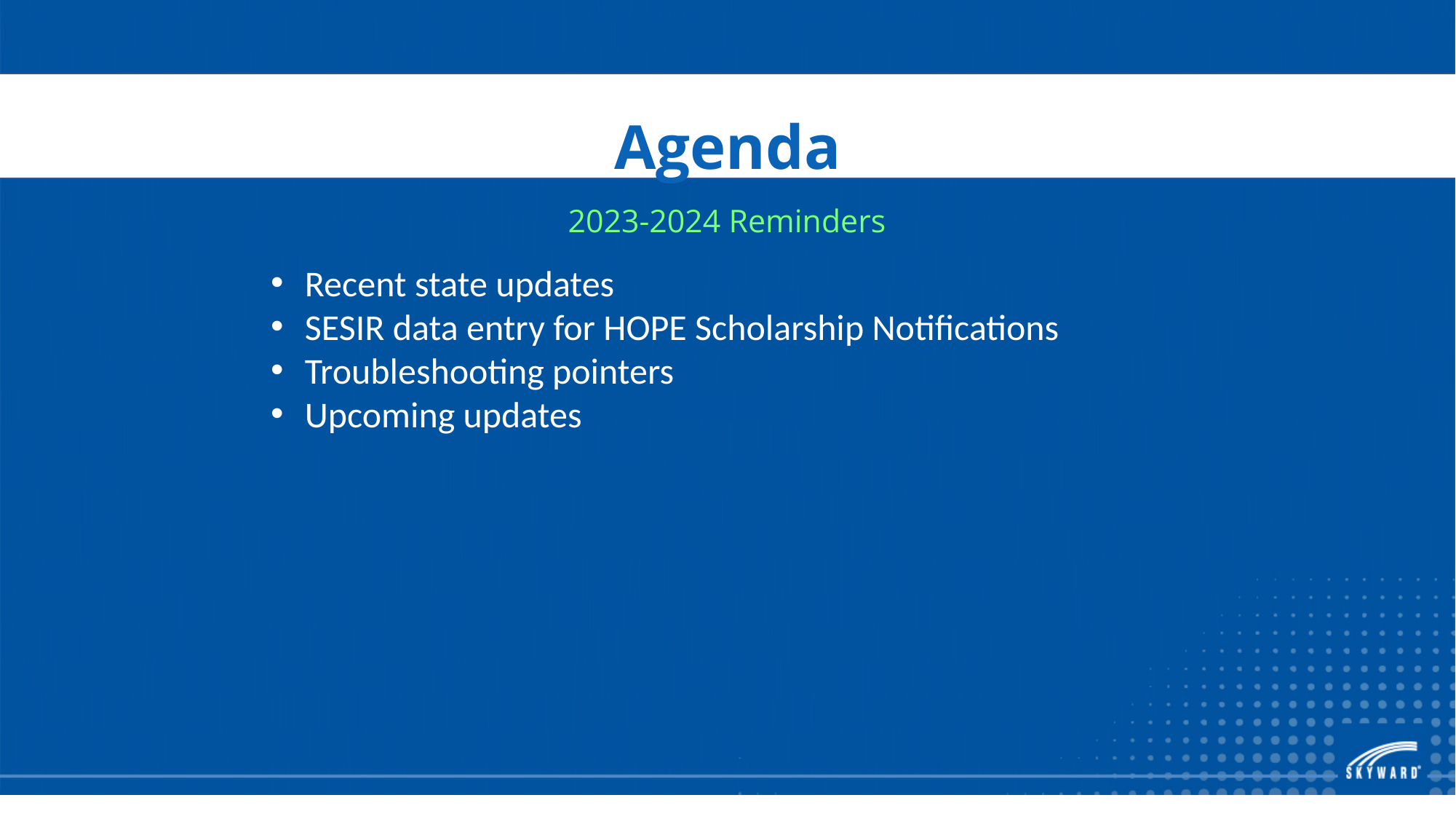

# Agenda
2023-2024 Reminders
Recent state updates
SESIR data entry for HOPE Scholarship Notifications
Troubleshooting pointers
Upcoming updates